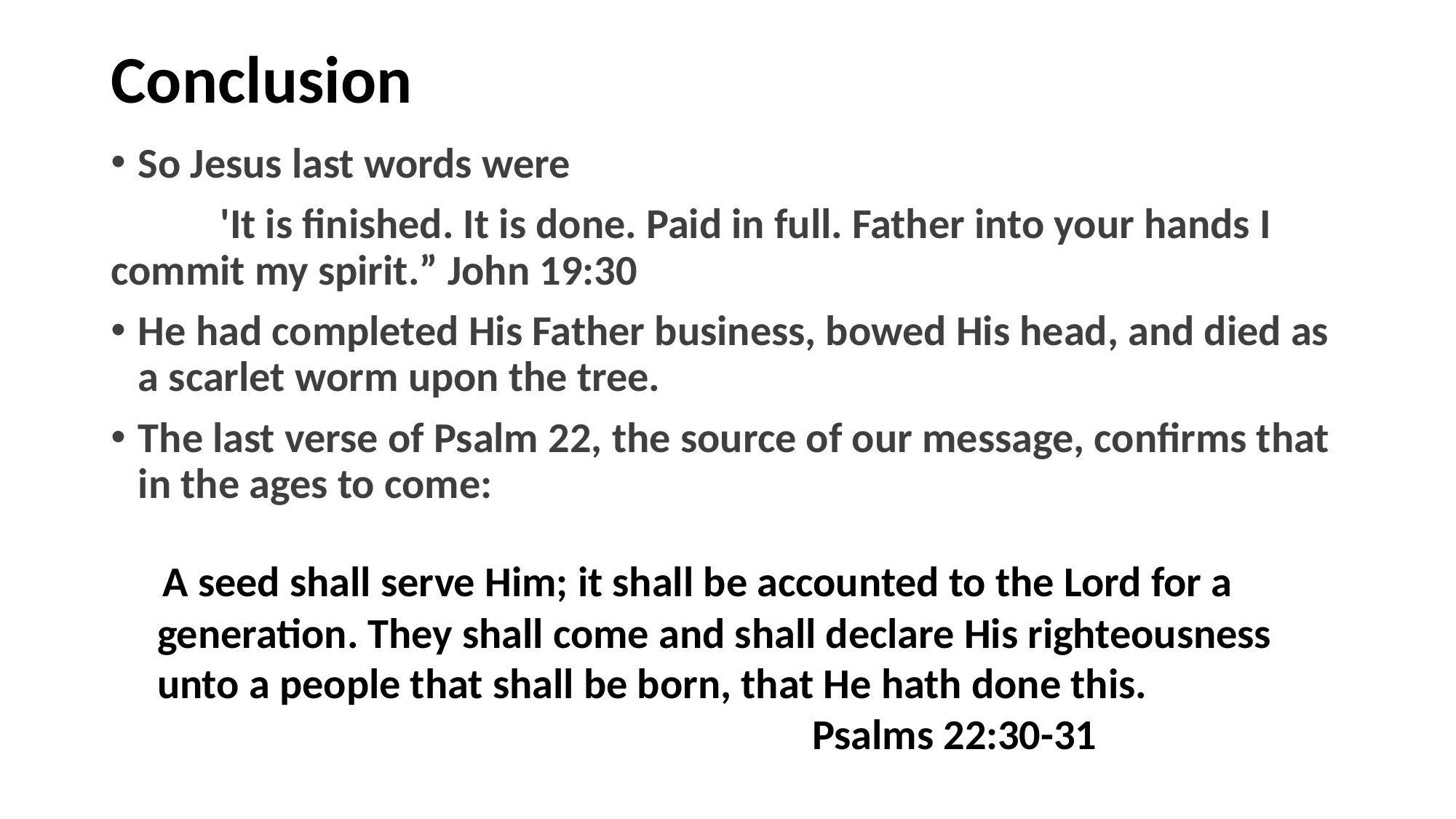

# Conclusion
So Jesus last words were
	'It is finished. It is done. Paid in full. Father into your hands I 	commit my spirit.” John 19:30
He had completed His Father business, bowed His head, and died as a scarlet worm upon the tree.
The last verse of Psalm 22, the source of our message, confirms that in the ages to come:

 A seed shall serve Him; it shall be accounted to the Lord for a generation. They shall come and shall declare His righteousness unto a people that shall be born, that He hath done this.
						Psalms 22:30-31